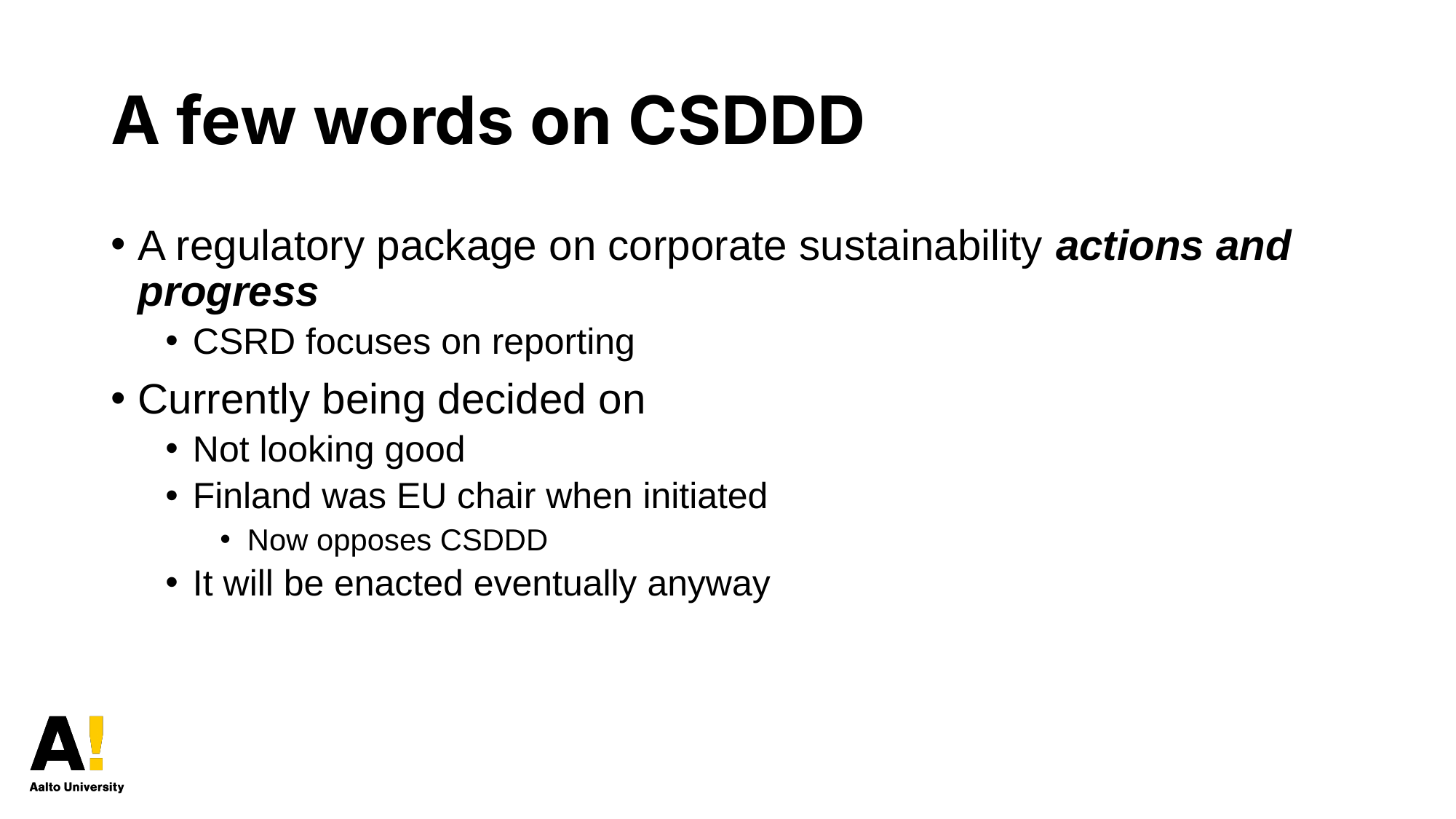

# A few words on CSDDD
A regulatory package on corporate sustainability actions and progress
CSRD focuses on reporting
Currently being decided on
Not looking good
Finland was EU chair when initiated
Now opposes CSDDD
It will be enacted eventually anyway